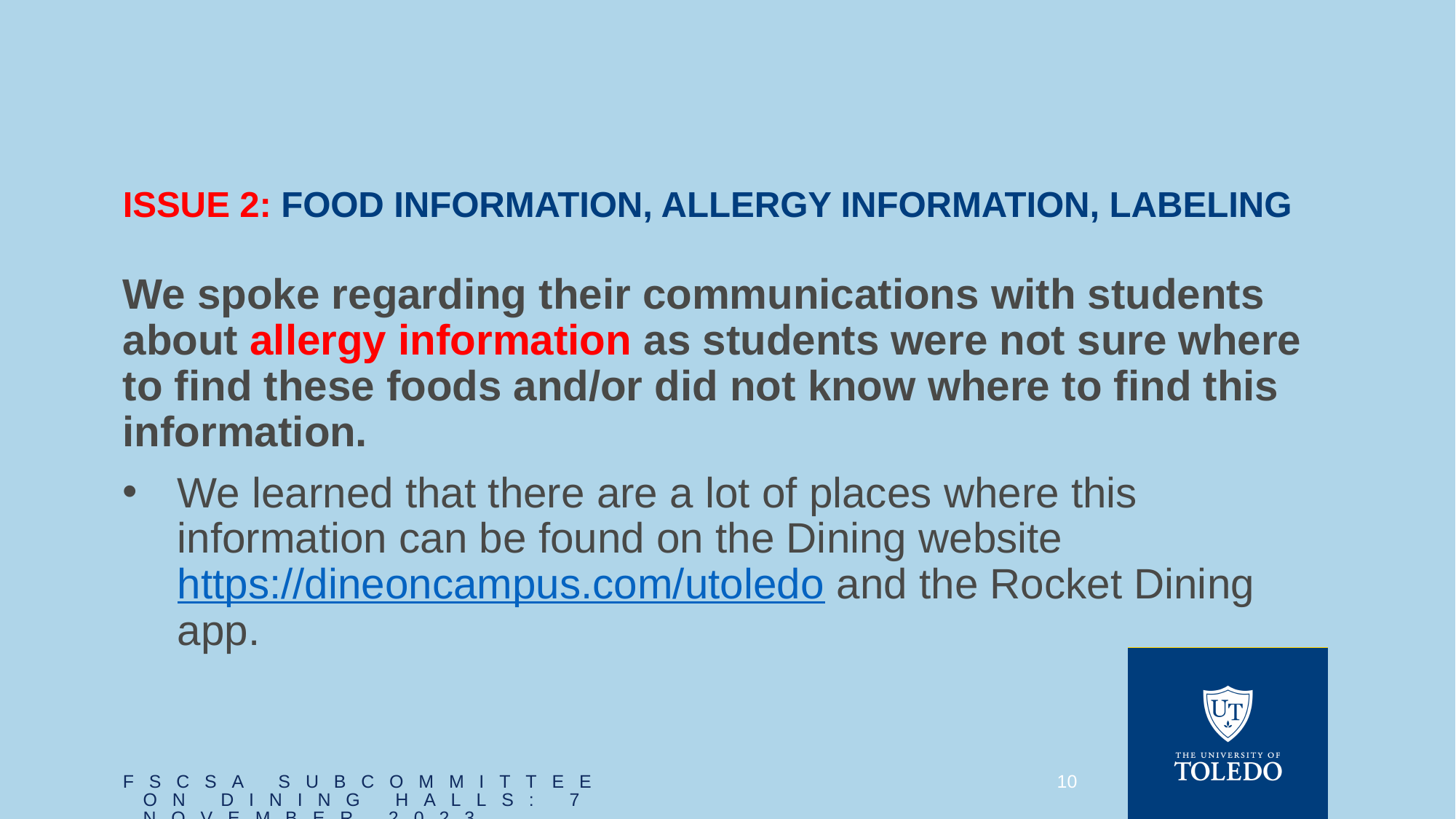

# Issue 2: Food Information, Allergy Information, Labeling
We spoke regarding their communications with students about allergy information as students were not sure where to find these foods and/or did not know where to find this information.
We learned that there are a lot of places where this information can be found on the Dining website https://dineoncampus.com/utoledo and the Rocket Dining app.

FSCSA Subcommittee on Dining Halls: 7 November 2023
10